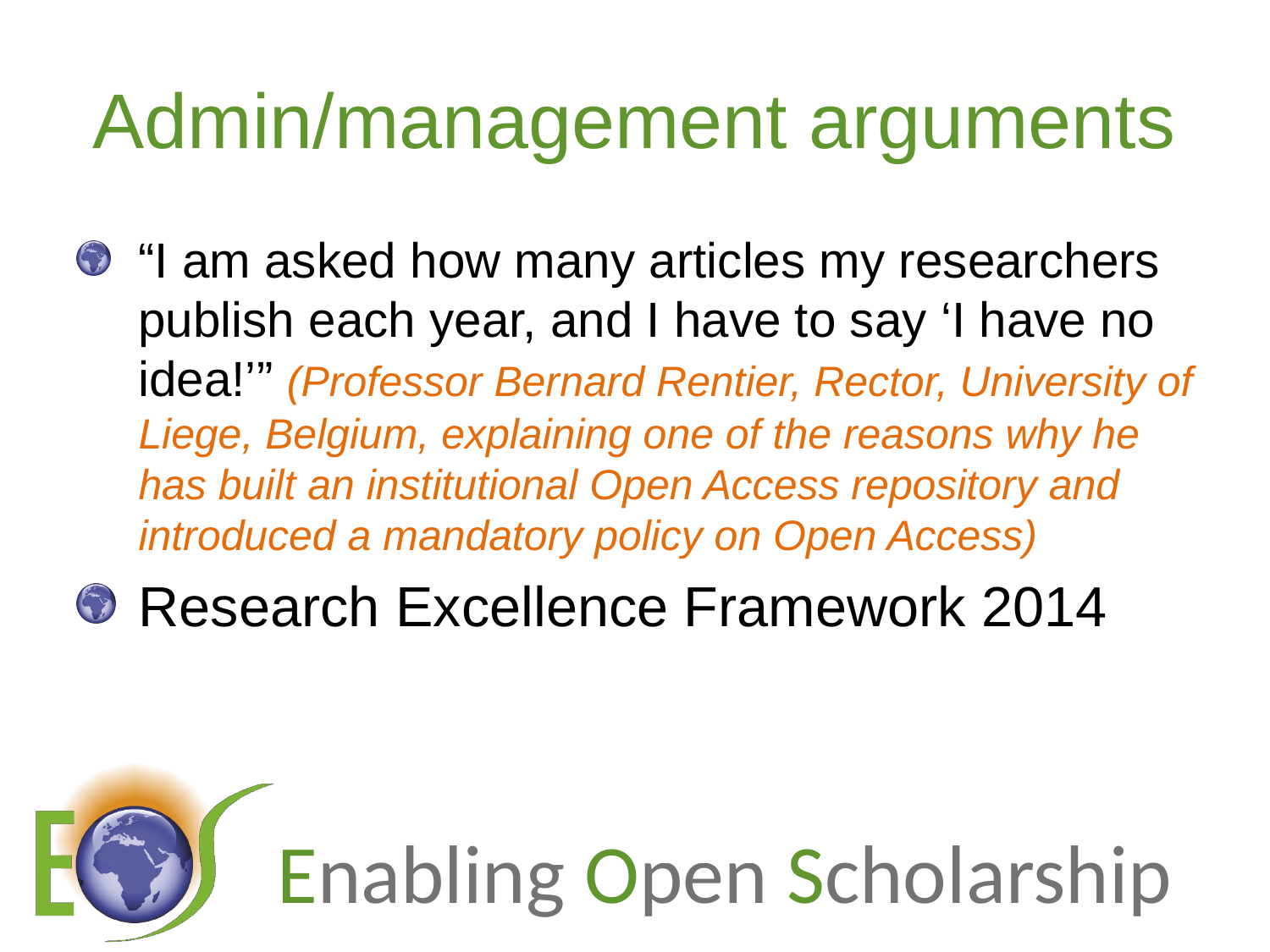

# Admin/management arguments
“I am asked how many articles my researchers publish each year, and I have to say ‘I have no idea!’” (Professor Bernard Rentier, Rector, University of Liege, Belgium, explaining one of the reasons why he has built an institutional Open Access repository and introduced a mandatory policy on Open Access)
Research Excellence Framework 2014